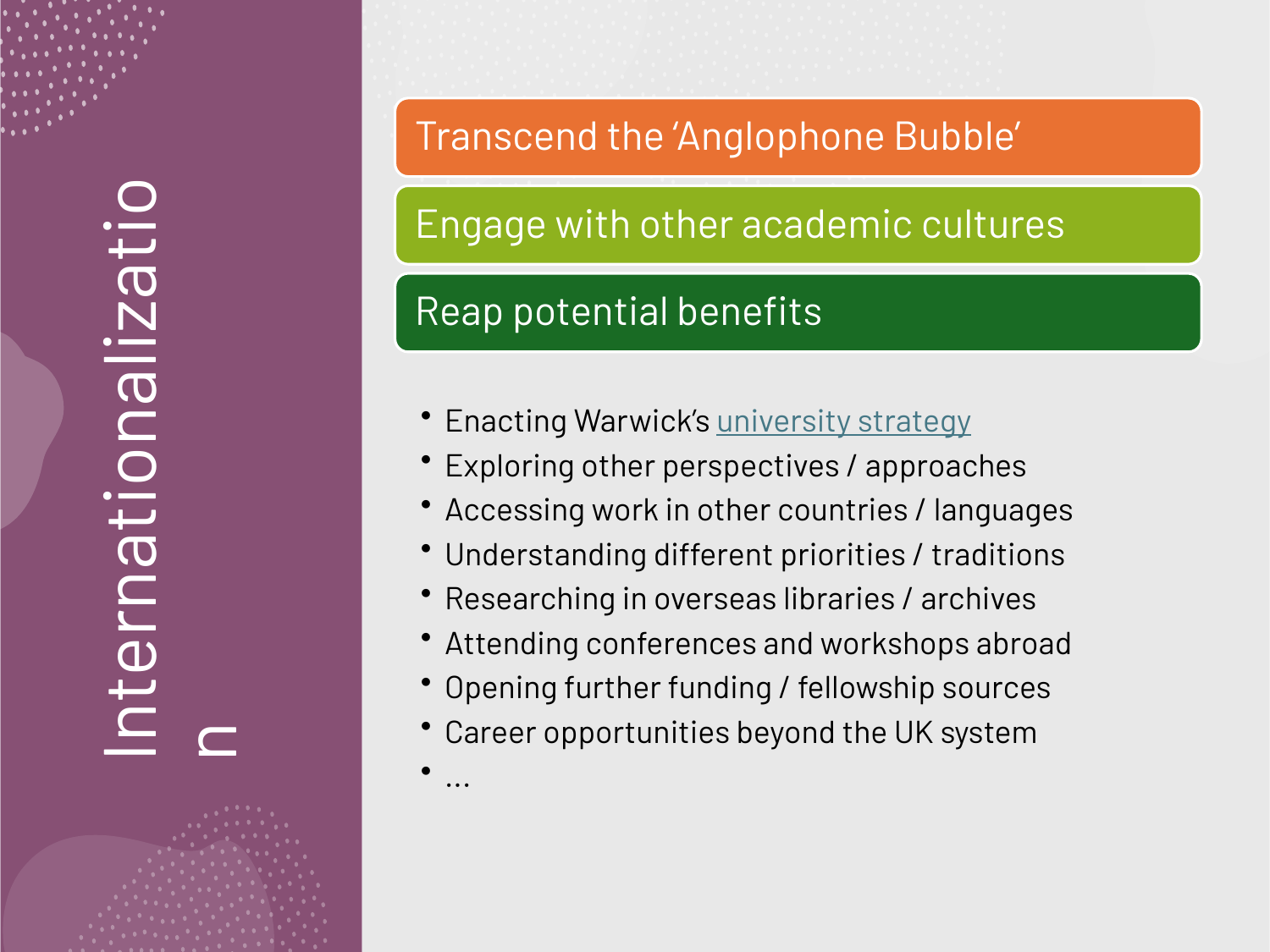

Transcend the ‘Anglophone Bubble’
Engage with other academic cultures
Reap potential benefits

Enacting Warwick’s university strategy
Exploring other perspectives / approaches
Accessing work in other countries / languages
Understanding different priorities / traditions
Researching in overseas libraries / archives
Attending conferences and workshops abroad
Opening further funding / fellowship sources
Career opportunities beyond the UK system
...
# Internationalization